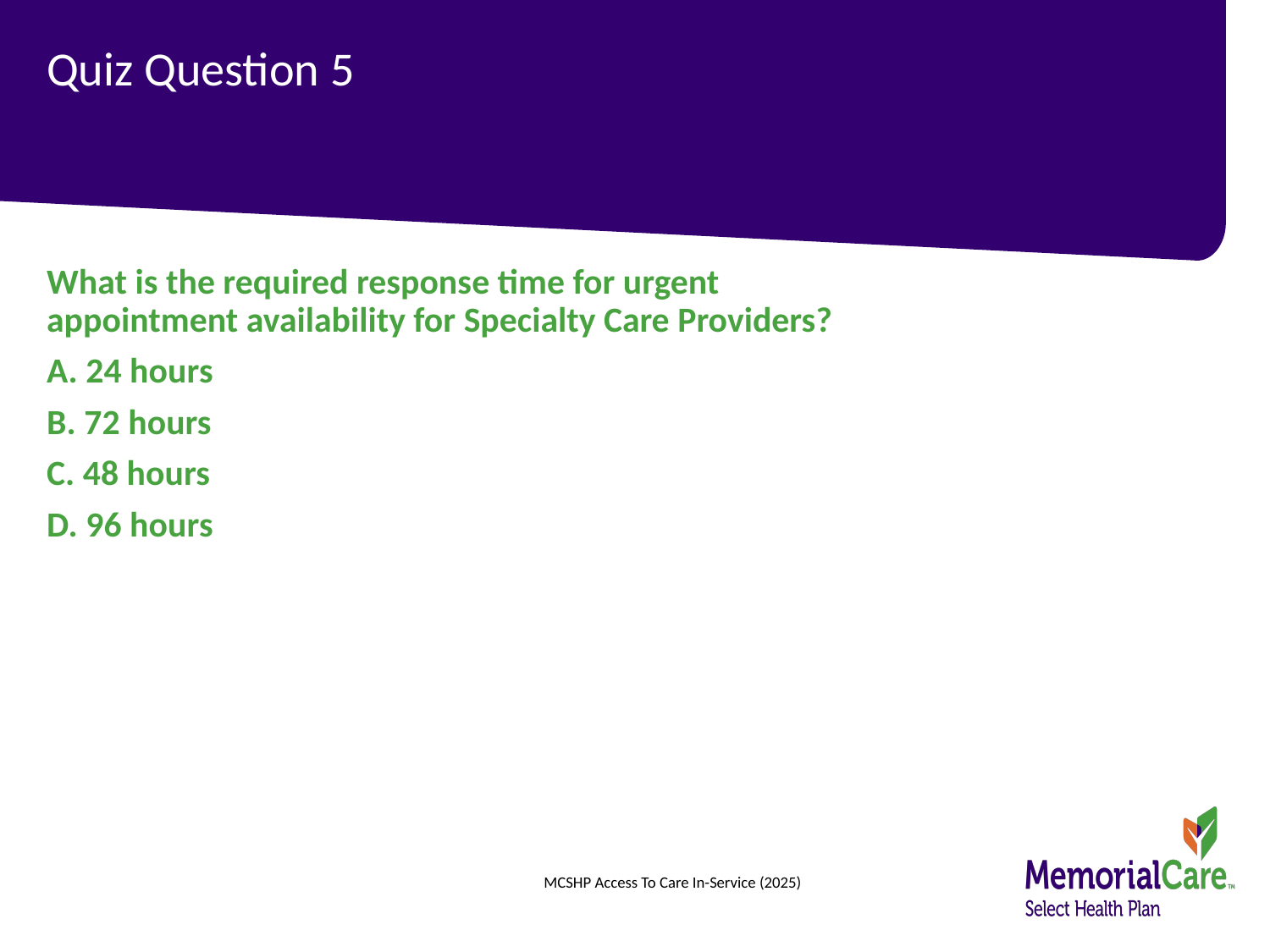

# Quiz Question 5
What is the required response time for urgent appointment availability for Specialty Care Providers?
A. 24 hours
B. 72 hours
C. 48 hours
D. 96 hours
MCSHP Access To Care In-Service (2025)